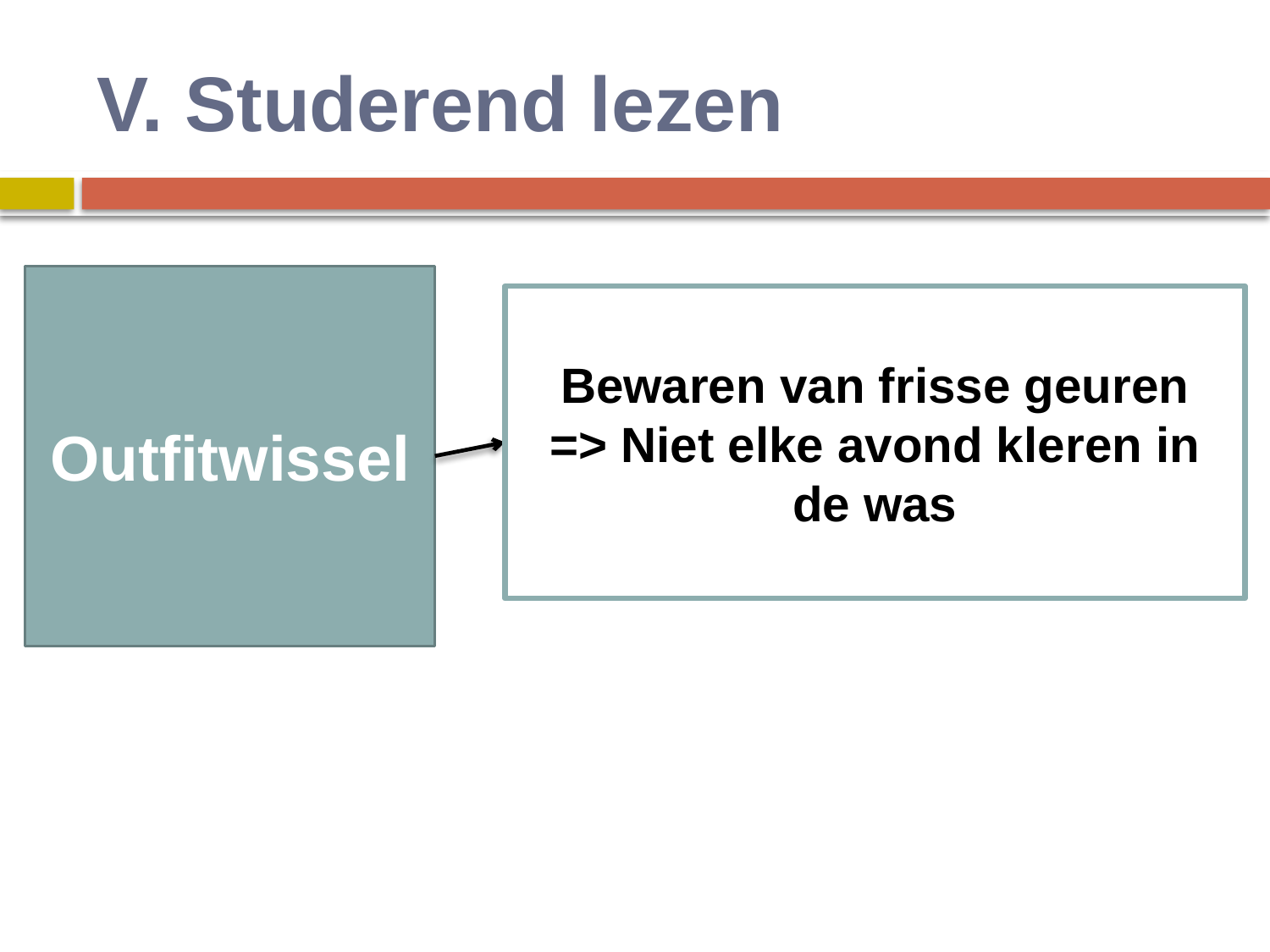

# V. Studerend lezen
Outfitwissel
Bewaren van frisse geuren
=> Niet elke avond kleren in de was